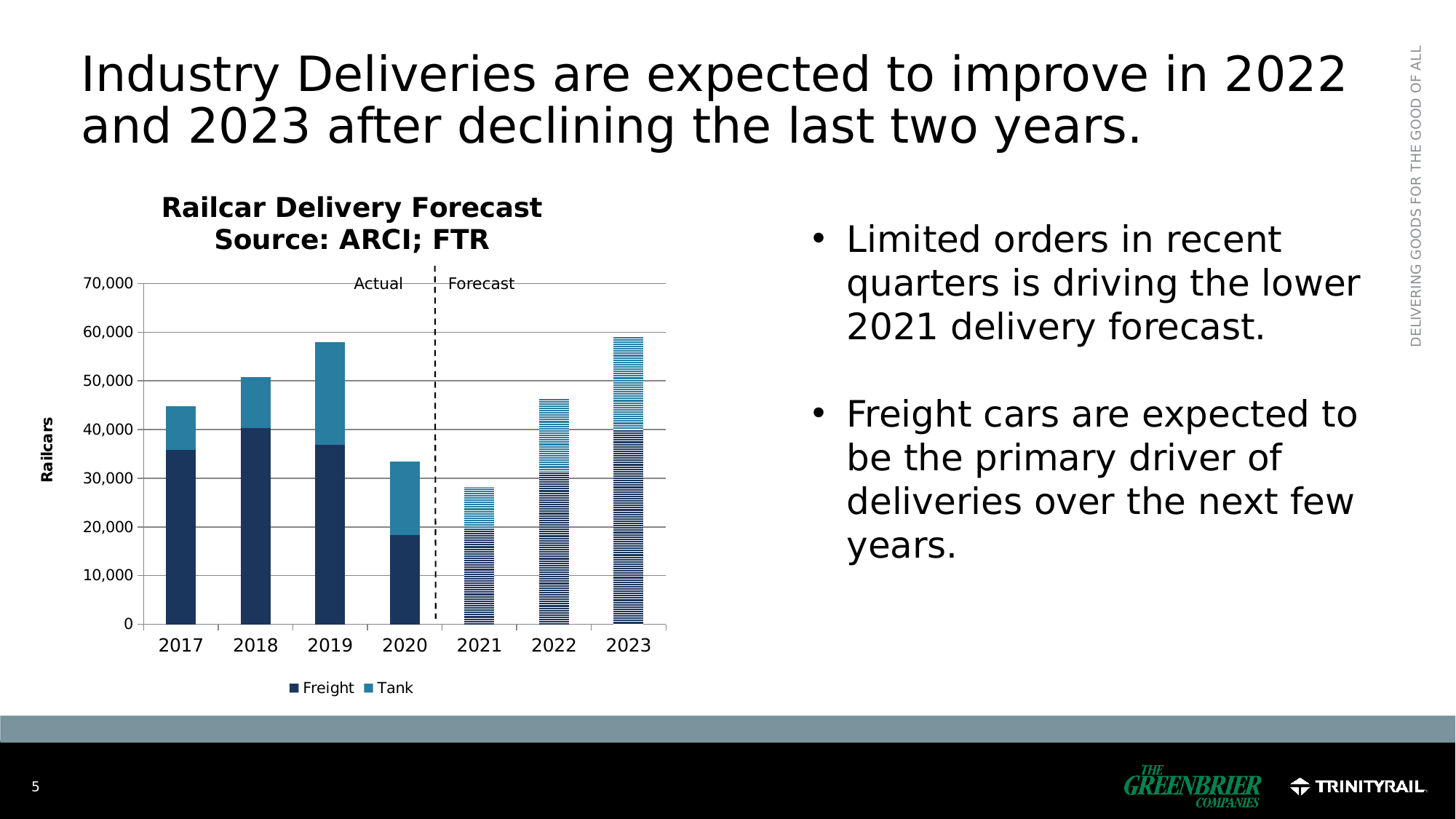

# Industry Deliveries are expected to improve in 2022 and 2023 after declining the last two years.

### Chart: Railcar Delivery Forecast
Source: ARCI; FTR

| Category | Freight | Tank |
|---|---|---|
| 2017 | 35814.0 | 8948.0 |
| 2018 | 40348.0 | 10455.0 |
| 2019 | 36904.0 | 21122.0 |
| 2020 | 18258.0 | 15159.0 |
| 2021 | 19633.0 | 8663.0 |
| 2022 | 31375.0 | 15100.0 |
| 2023 | 40075.0 | 19125.0 |
Limited orders in recent quarters is driving the lower 2021 delivery forecast.

Freight cars are expected to be the primary driver of deliveries over the next few years.
Actual
Forecast